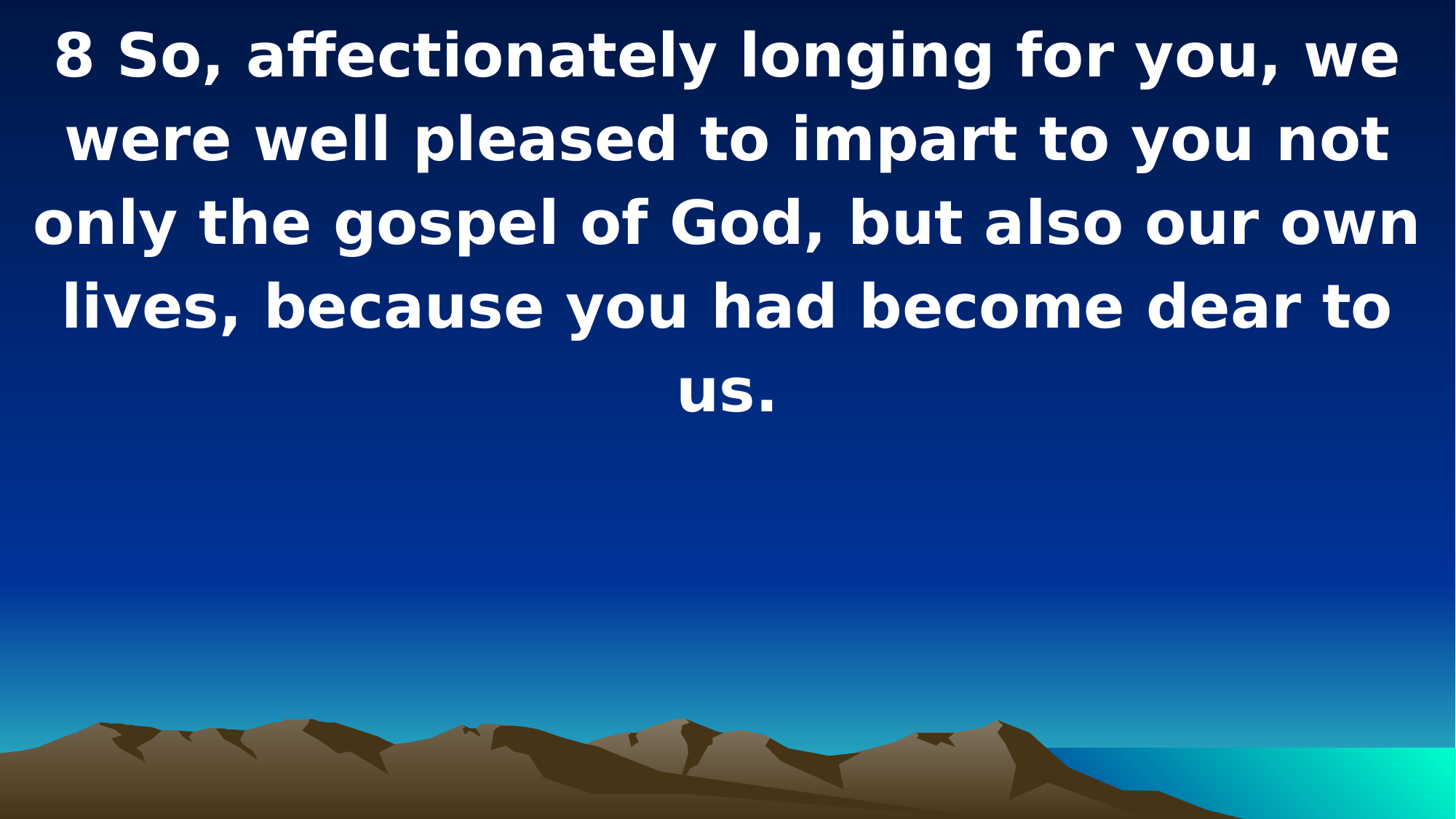

8 So, affectionately longing for you, we were well pleased to impart to you not only the gospel of God, but also our own lives, because you had become dear to us.